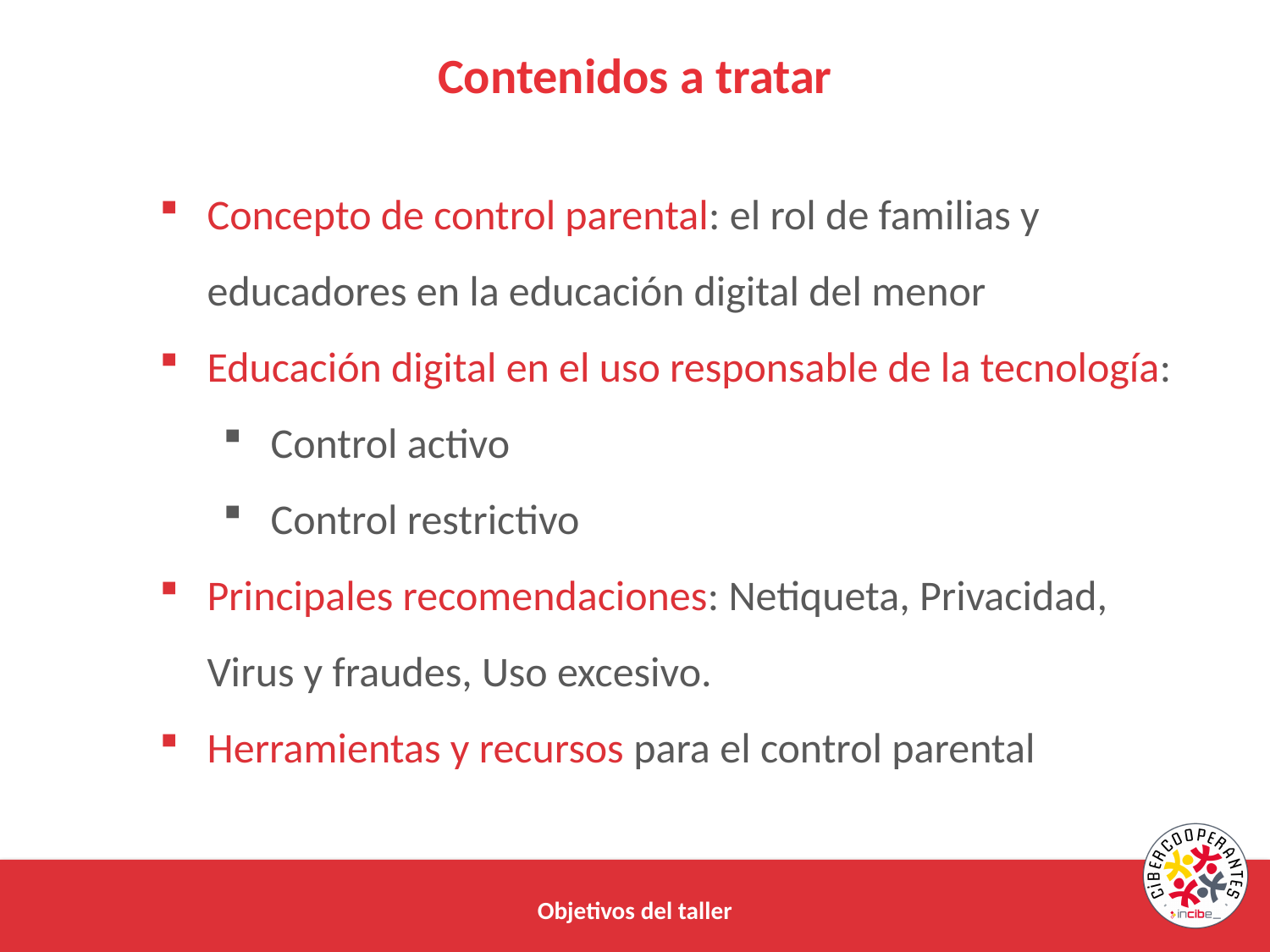

# Contenidos a tratar
Concepto de control parental: el rol de familias y educadores en la educación digital del menor
Educación digital en el uso responsable de la tecnología:
Control activo
Control restrictivo
Principales recomendaciones: Netiqueta, Privacidad, Virus y fraudes, Uso excesivo.
Herramientas y recursos para el control parental

Objetivos del taller